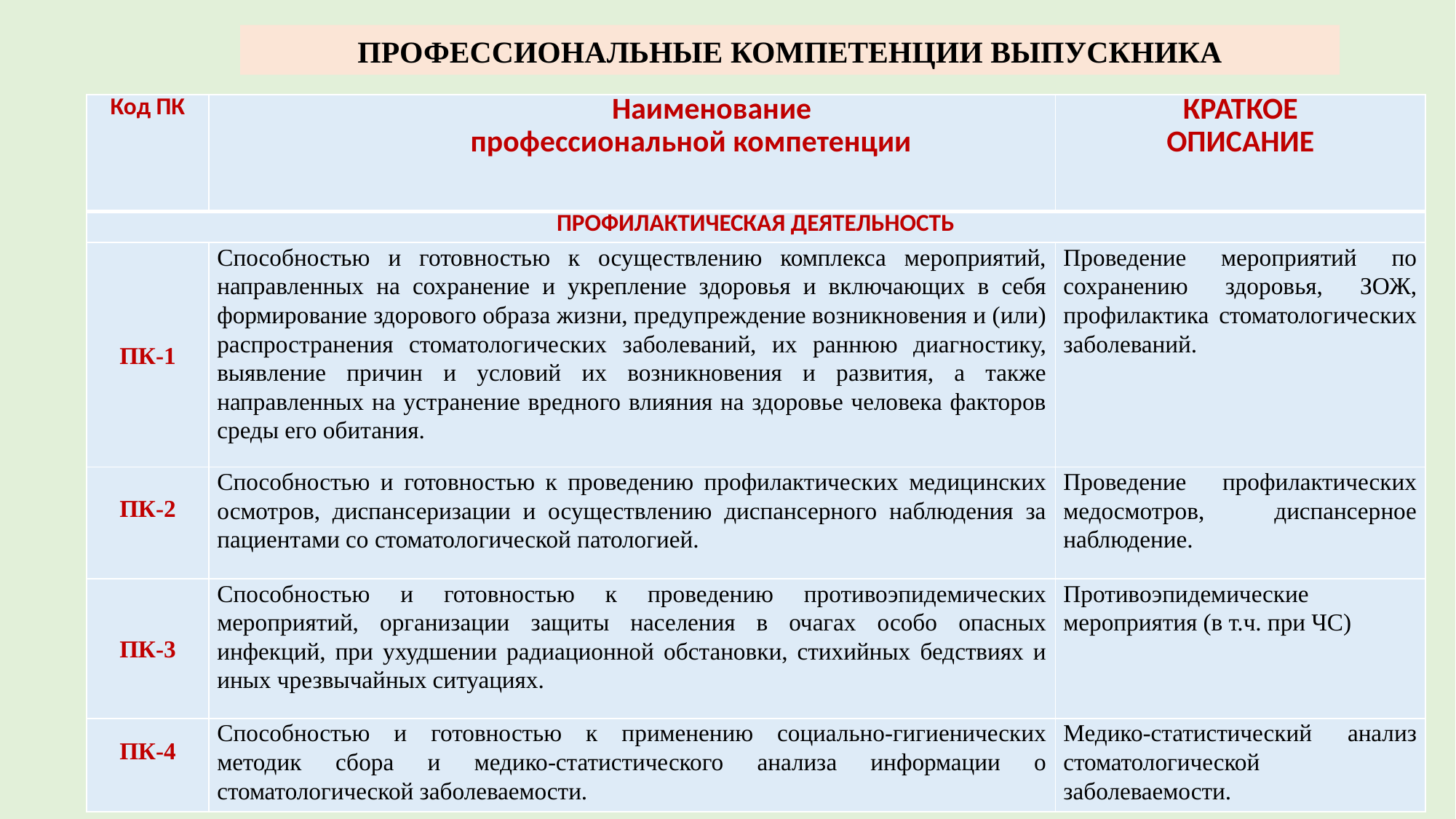

ПРОФЕССИОНАЛЬНЫЕ КОМПЕТЕНЦИИ ВЫПУСКНИКА
| Код ПК | Наименование профессиональной компетенции | КРАТКОЕ ОПИСАНИЕ |
| --- | --- | --- |
| ПРОФИЛАКТИЧЕСКАЯ ДЕЯТЕЛЬНОСТЬ |  |  |
| ПК-1 | Способностью и готовностью к осуществлению комплекса мероприятий, направленных на сохранение и укрепление здоровья и включающих в себя формирование здорового образа жизни, предупреждение возникновения и (или) распространения стоматологических заболеваний, их раннюю диагностику, выявление причин и условий их возникновения и развития, а также направленных на устранение вредного влияния на здоровье человека факторов среды его обитания. | Проведение мероприятий по сохранению здоровья, ЗОЖ, профилактика стоматологических заболеваний. |
| ПК-2 | Способностью и готовностью к проведению профилактических медицинских осмотров, диспансеризации и осуществлению диспансерного наблюдения за пациентами со стоматологической патологией. | Проведение профилактических медосмотров, диспансерное наблюдение. |
| ПК-3 | Способностью и готовностью к проведению противоэпидемических мероприятий, организации защиты населения в очагах особо опасных инфекций, при ухудшении радиационной обстановки, стихийных бедствиях и иных чрезвычайных ситуациях. | Противоэпидемические мероприятия (в т.ч. при ЧС) |
| ПК-4 | Способностью и готовностью к применению социально-гигиенических методик сбора и медико-статистического анализа информации о стоматологической заболеваемости. | Медико-статистический анализ стоматологической заболеваемости. |